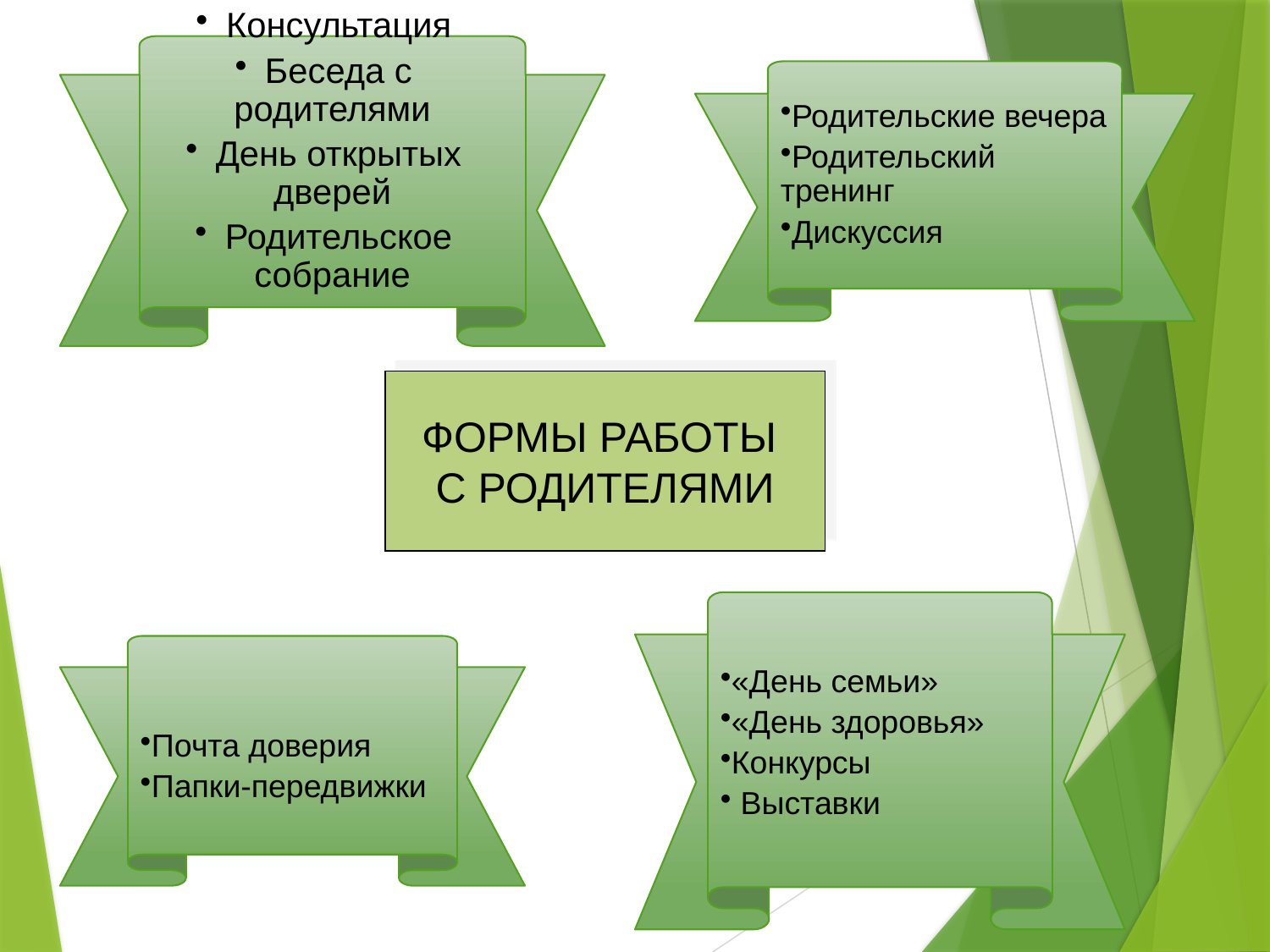

Консультация
Беседа с родителями
День открытых дверей
Родительское собрание

Родительские вечера
Родительский тренинг
Дискуссия
ФОРМЫ РАБОТЫ
С РОДИТЕЛЯМИ

«День семьи»
«День здоровья»
Конкурсы
 Выставки

Почта доверия
Папки-передвижки